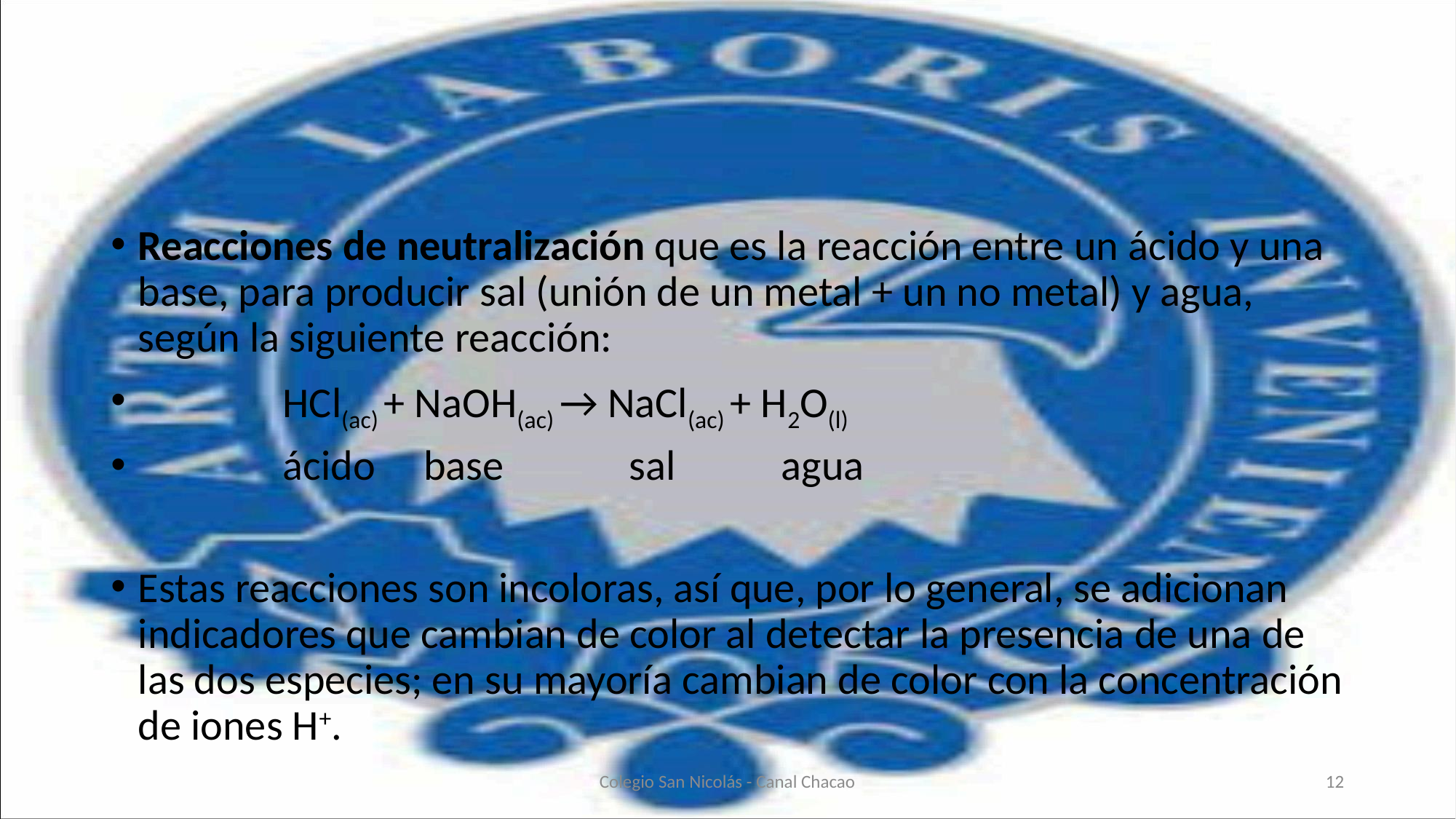

#
Reacciones de neutralización que es la reacción entre un ácido y una base, para producir sal (unión de un metal + un no metal) y agua, según la siguiente reacción:
               HCl(ac) + NaOH(ac) → NaCl(ac) + H2O(l)
               ácido     base             sal           agua

Estas reacciones son incoloras, así que, por lo general, se adicionan indicadores que cambian de color al detectar la presencia de una de las dos especies; en su mayoría cambian de color con la concentración de iones H+.
Colegio San Nicolás - Canal Chacao
12